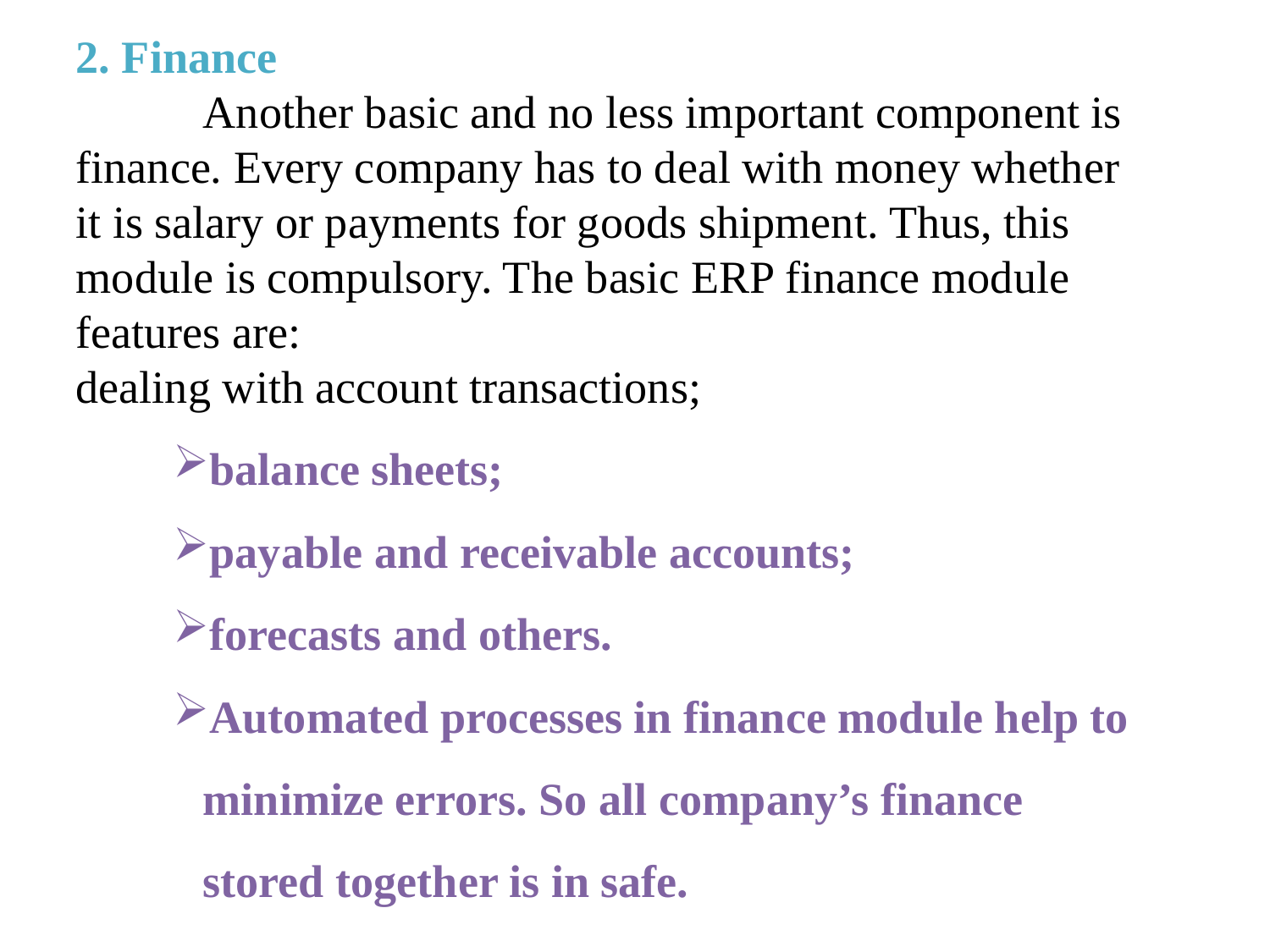

2. Finance
	Another basic and no less important component is finance. Every company has to deal with money whether it is salary or payments for goods shipment. Thus, this module is compulsory. The basic ERP finance module features are:
dealing with account transactions;
balance sheets;
payable and receivable accounts;
forecasts and others.
Automated processes in finance module help to minimize errors. So all company’s finance stored together is in safe.